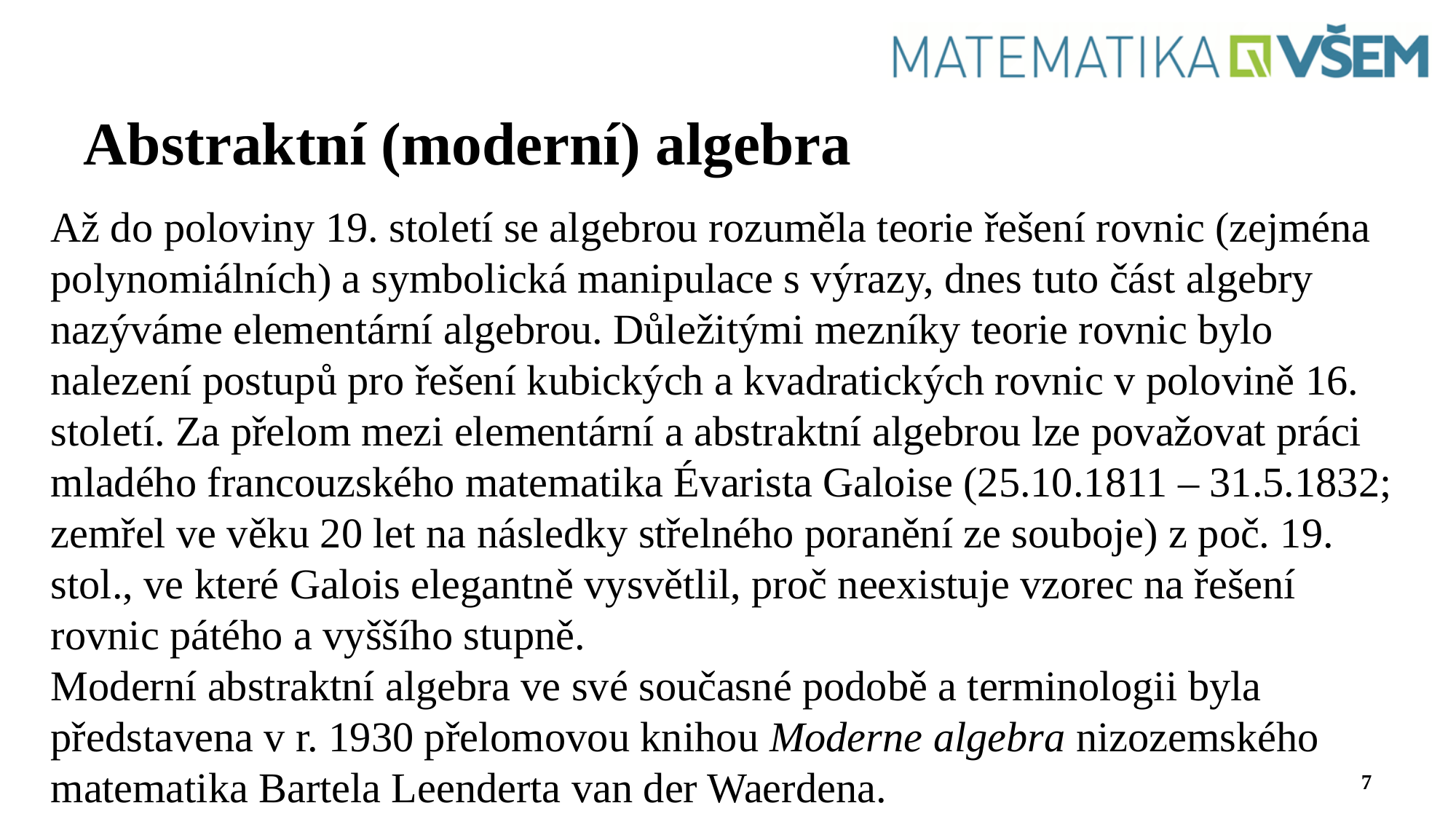

# Abstraktní (moderní) algebra
Až do poloviny 19. století se algebrou rozuměla teorie řešení rovnic (zejména polynomiálních) a symbolická manipulace s výrazy, dnes tuto část algebry nazýváme elementární algebrou. Důležitými mezníky teorie rovnic bylo nalezení postupů pro řešení kubických a kvadratických rovnic v polovině 16. století. Za přelom mezi elementární a abstraktní algebrou lze považovat práci mladého francouzského matematika Évarista Galoise (25.10.1811 – 31.5.1832; zemřel ve věku 20 let na následky střelného poranění ze souboje) z poč. 19. stol., ve které Galois elegantně vysvětlil, proč neexistuje vzorec na řešení rovnic pátého a vyššího stupně.
Moderní abstraktní algebra ve své současné podobě a terminologii byla představena v r. 1930 přelomovou knihou Moderne algebra nizozemského matematika Bartela Leenderta van der Waerdena.
7